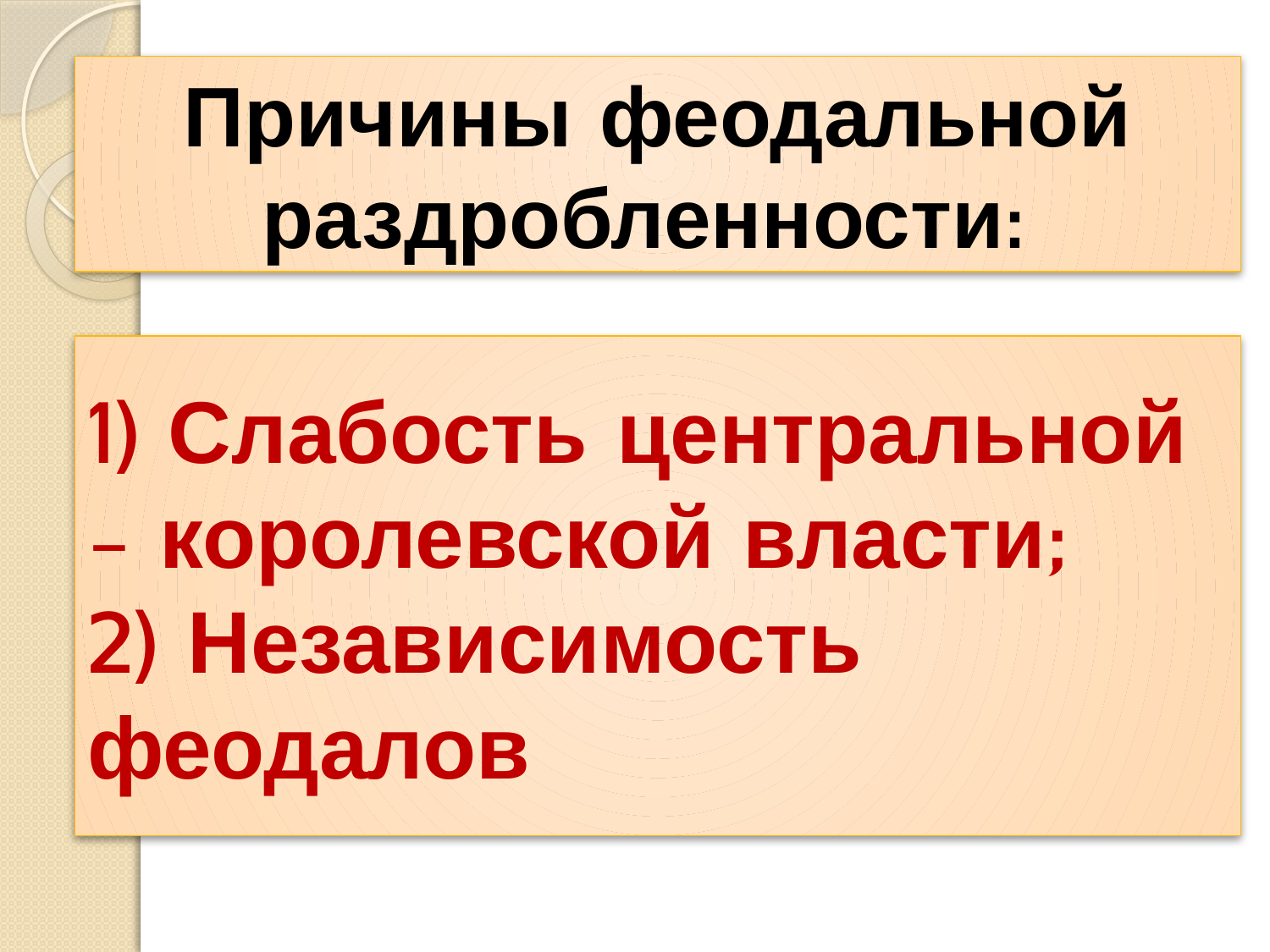

Причины феодальной раздробленности:
# 1) Слабость центральной – королевской власти; 2) Независимость феодалов